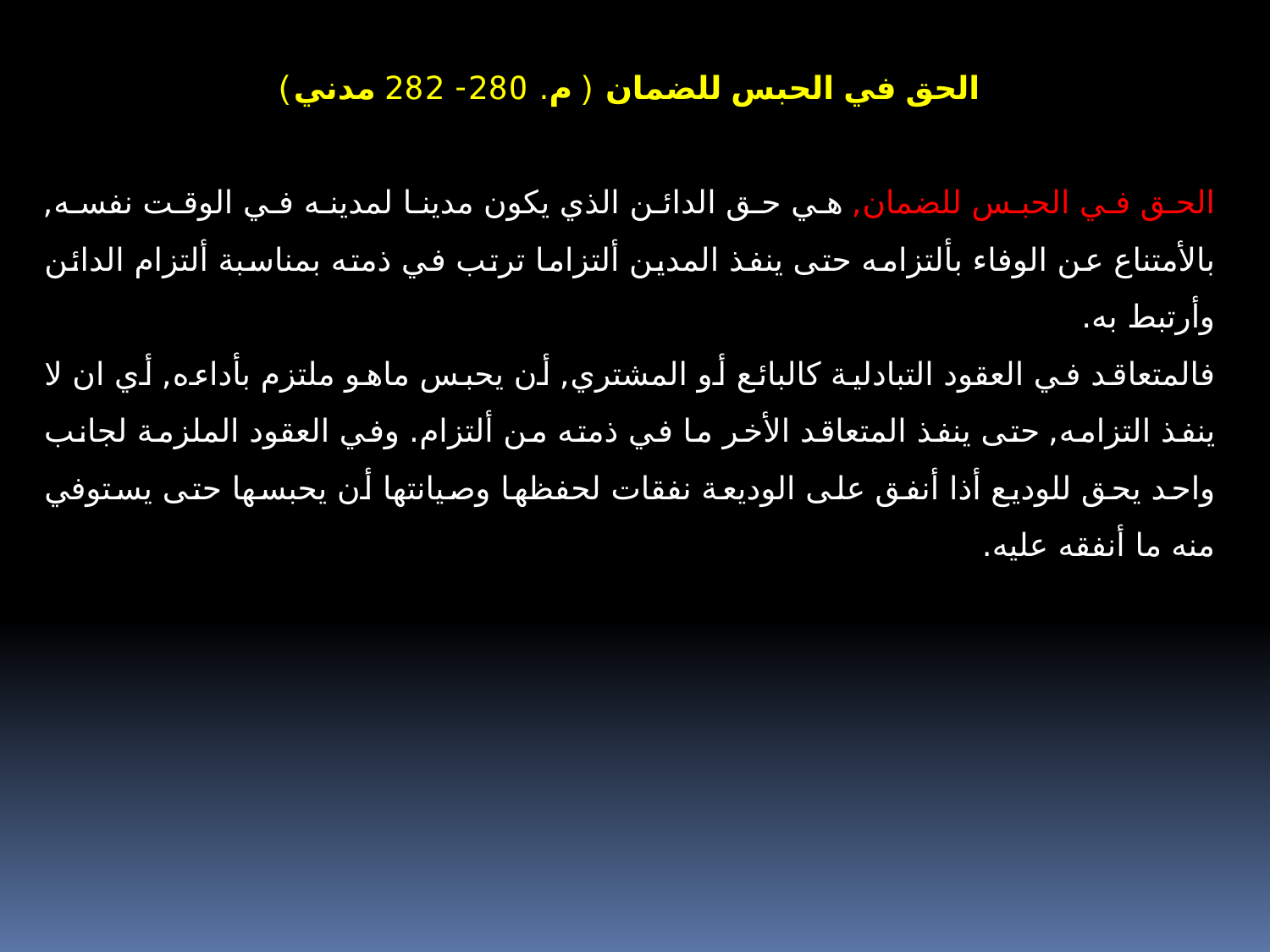

الحق في الحبس للضمان ( م. 280- 282 مدني)

الحق في الحبس للضمان, هي حق الدائن الذي يكون مدينا لمدينه في الوقت نفسه, بالأمتناع عن الوفاء بألتزامه حتى ينفذ المدين ألتزاما ترتب في ذمته بمناسبة ألتزام الدائن وأرتبط به.
فالمتعاقد في العقود التبادلية كالبائع أو المشتري, أن يحبس ماهو ملتزم بأداءه, أي ان لا ينفذ التزامه, حتى ينفذ المتعاقد الأخر ما في ذمته من ألتزام. وفي العقود الملزمة لجانب واحد يحق للوديع أذا أنفق على الوديعة نفقات لحفظها وصيانتها أن يحبسها حتى يستوفي منه ما أنفقه عليه.